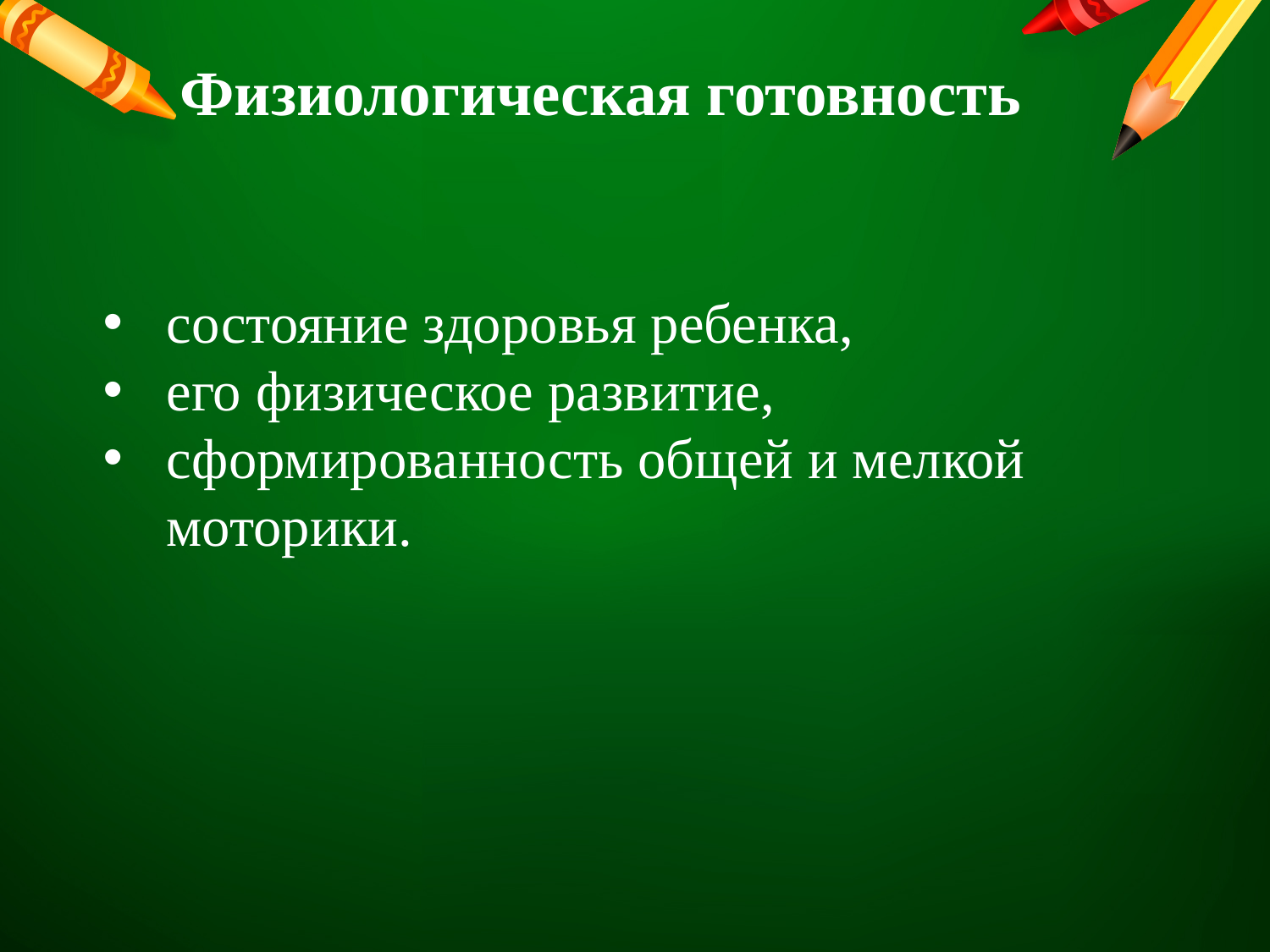

Физиологическая готовность
состояние здоровья ребенка,
его физическое развитие,
сформированность общей и мелкой моторики.